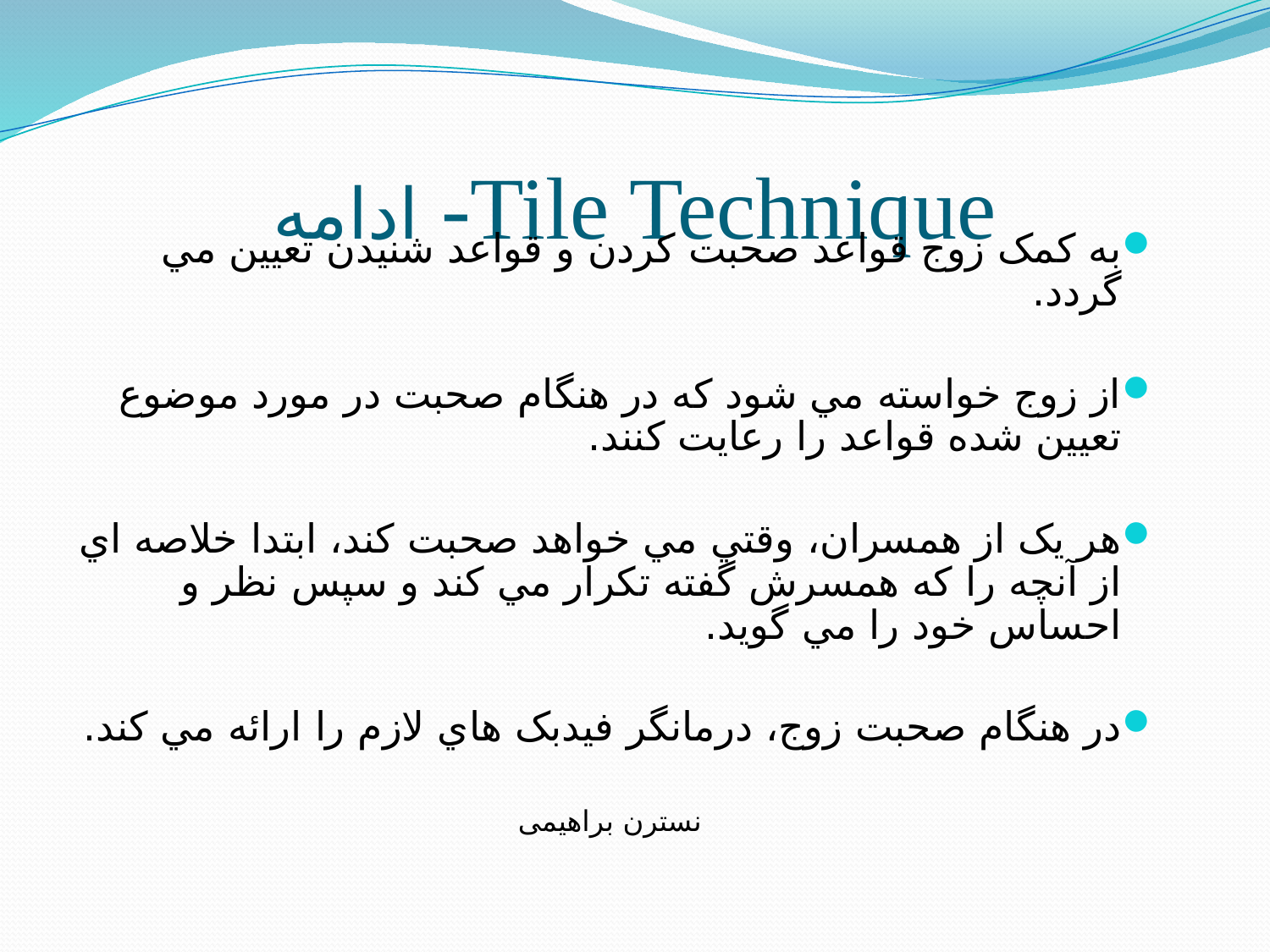

# Tile Technique- ادامه
به کمک زوج قواعد صحبت کردن و قواعد شنيدن تعيين مي گردد.

از زوج خواسته مي شود که در هنگام صحبت در مورد موضوع تعيين شده قواعد را رعايت کنند.

هر يک از همسران، وقتي مي خواهد صحبت کند، ابتدا خلاصه اي از آنچه را که همسرش گفته تکرار مي کند و سپس نظر و احساس خود را مي گويد.

در هنگام صحبت زوج، درمانگر فيدبک هاي لازم را ارائه مي کند.

 نسترن براهیمی